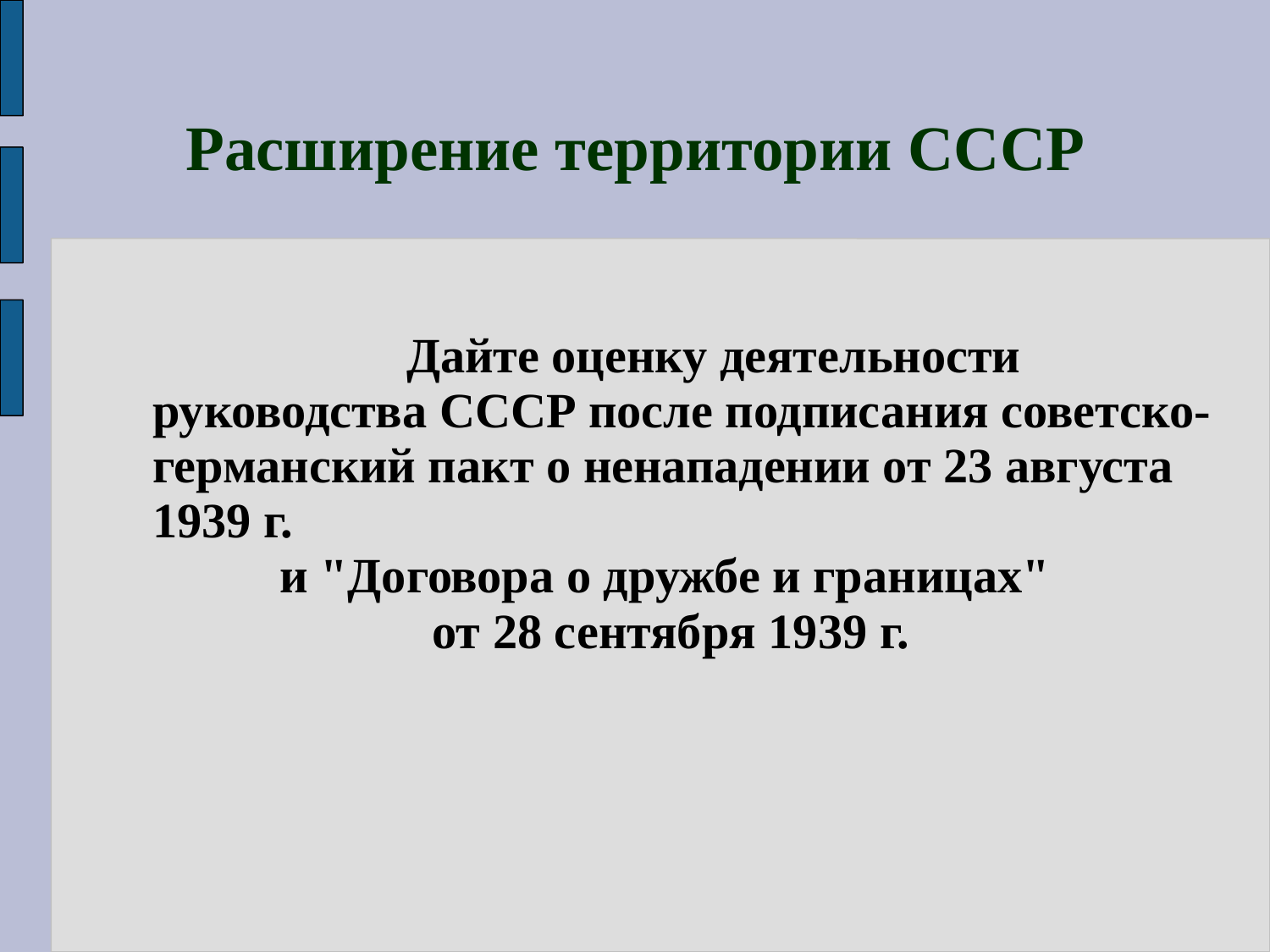

# Расширение территории СССР
			Дайте оценку деятельности руководства СССР после подписания советско-германский пакт о ненападении от 23 августа 1939 г.
и "Договора о дружбе и границах"
от 28 сентября 1939 г.